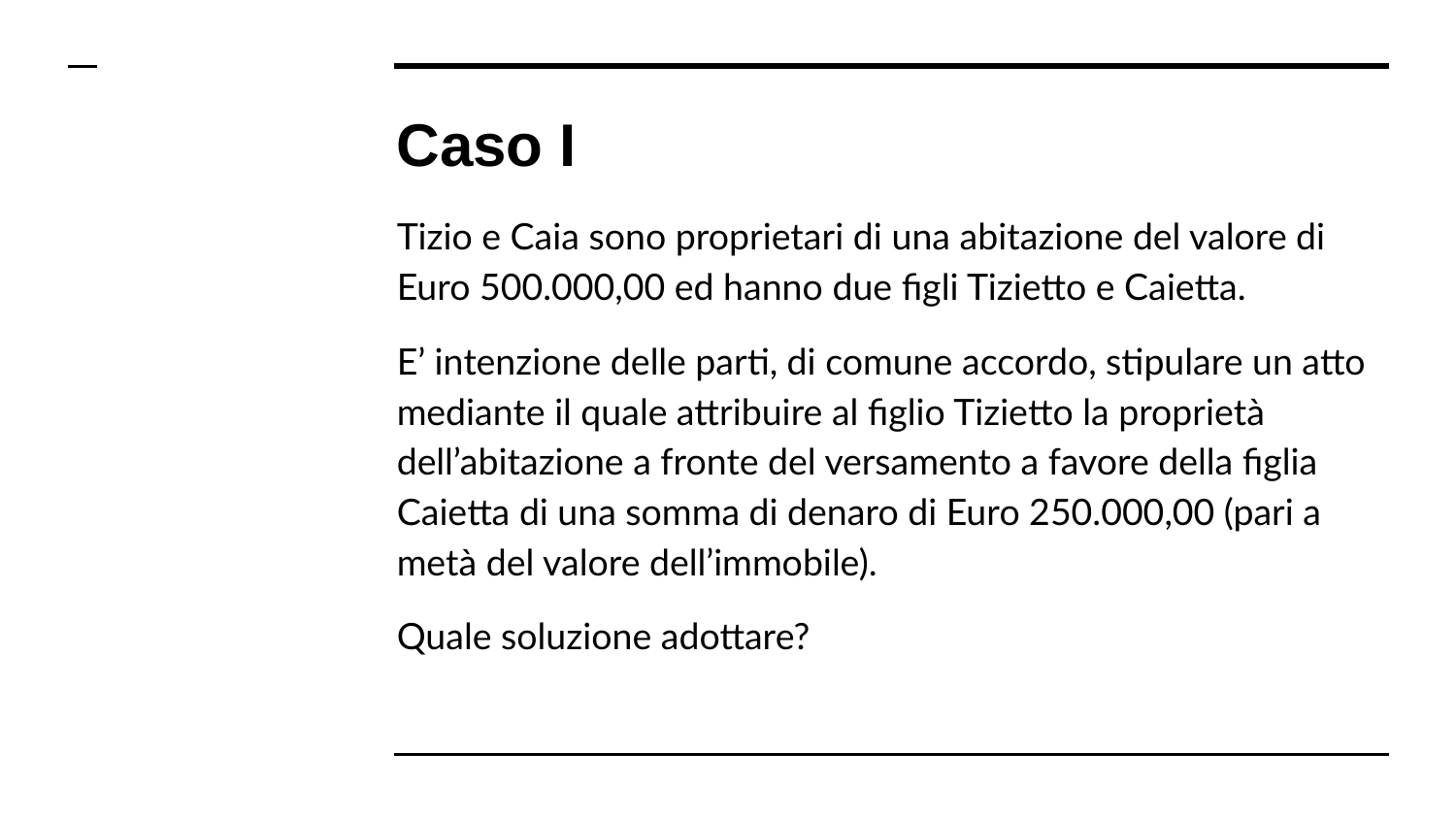

# Caso I
Tizio e Caia sono proprietari di una abitazione del valore di Euro 500.000,00 ed hanno due figli Tizietto e Caietta.
E’ intenzione delle parti, di comune accordo, stipulare un atto mediante il quale attribuire al figlio Tizietto la proprietà dell’abitazione a fronte del versamento a favore della figlia Caietta di una somma di denaro di Euro 250.000,00 (pari a metà del valore dell’immobile).
Quale soluzione adottare?